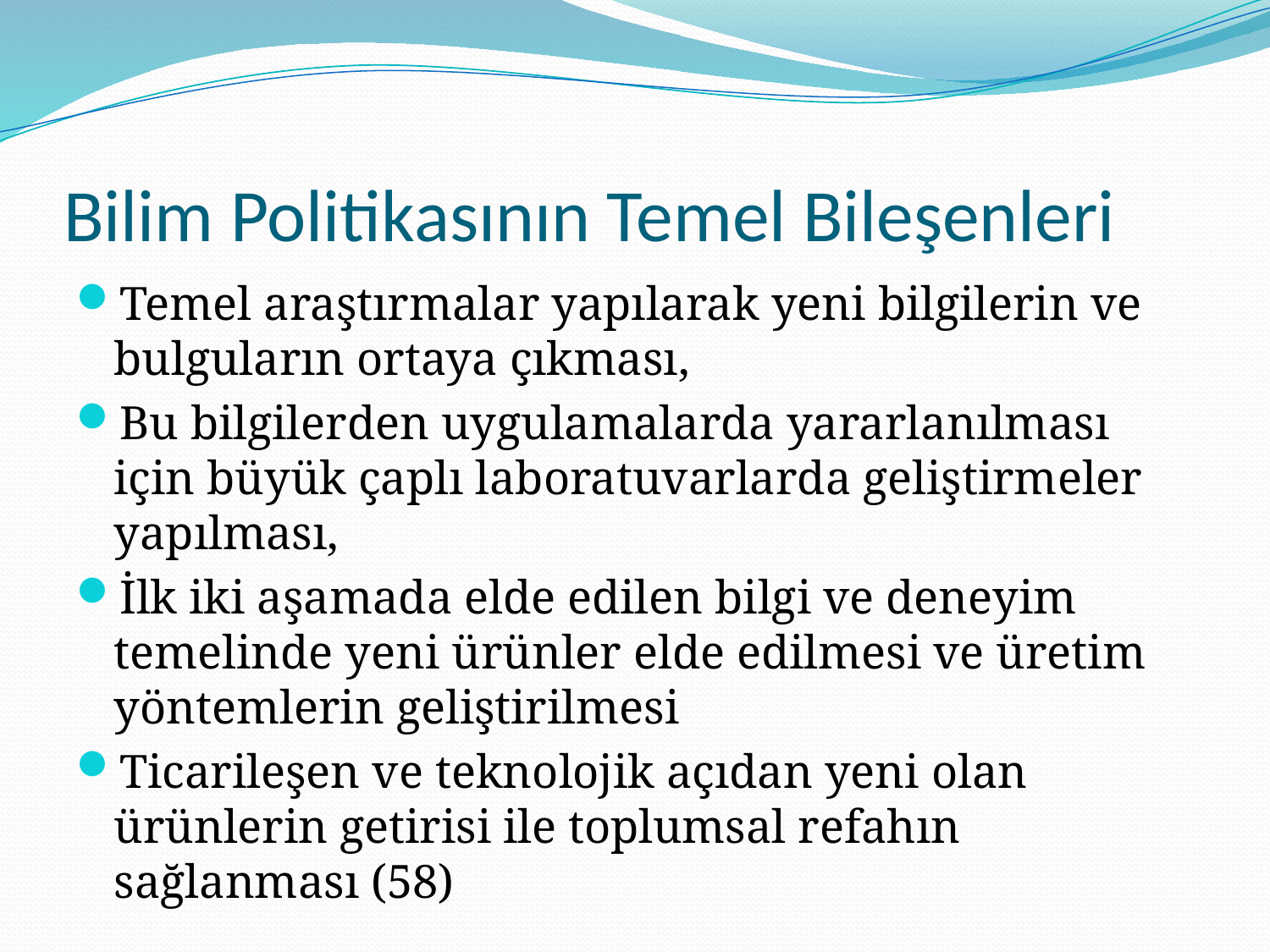

# Bilim Politikasının Temel Bileşenleri
Temel araştırmalar yapılarak yeni bilgilerin ve bulguların ortaya çıkması,
Bu bilgilerden uygulamalarda yararlanılması için büyük çaplı laboratuvarlarda geliştirmeler yapılması,
İlk iki aşamada elde edilen bilgi ve deneyim temelinde yeni ürünler elde edilmesi ve üretim yöntemlerin geliştirilmesi
Ticarileşen ve teknolojik açıdan yeni olan ürünlerin getirisi ile toplumsal refahın sağlanması (58)